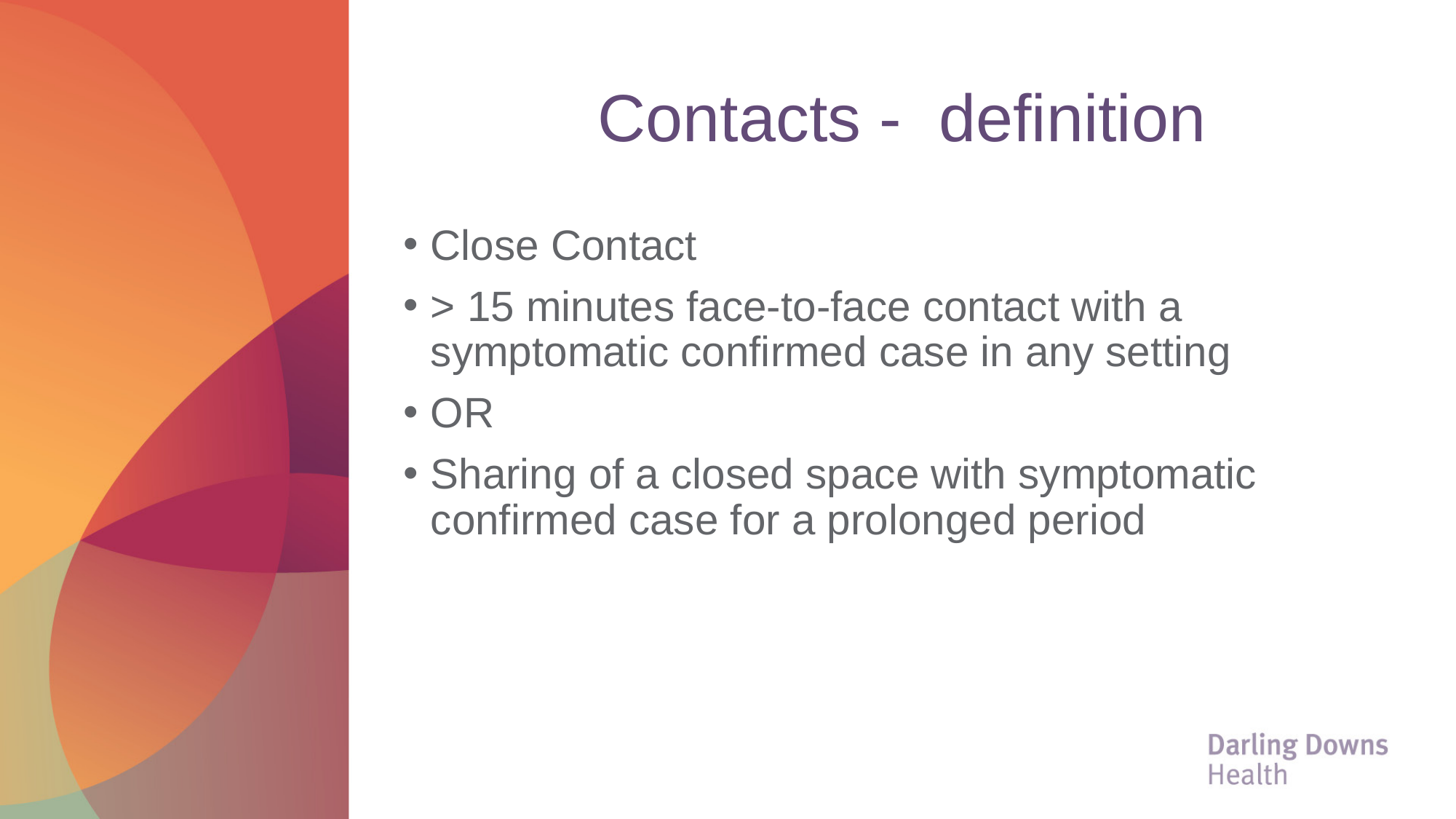

# Contacts -  definition
Close Contact
> 15 minutes face-to-face contact with a symptomatic confirmed case in any setting
OR
Sharing of a closed space with symptomatic confirmed case for a prolonged period